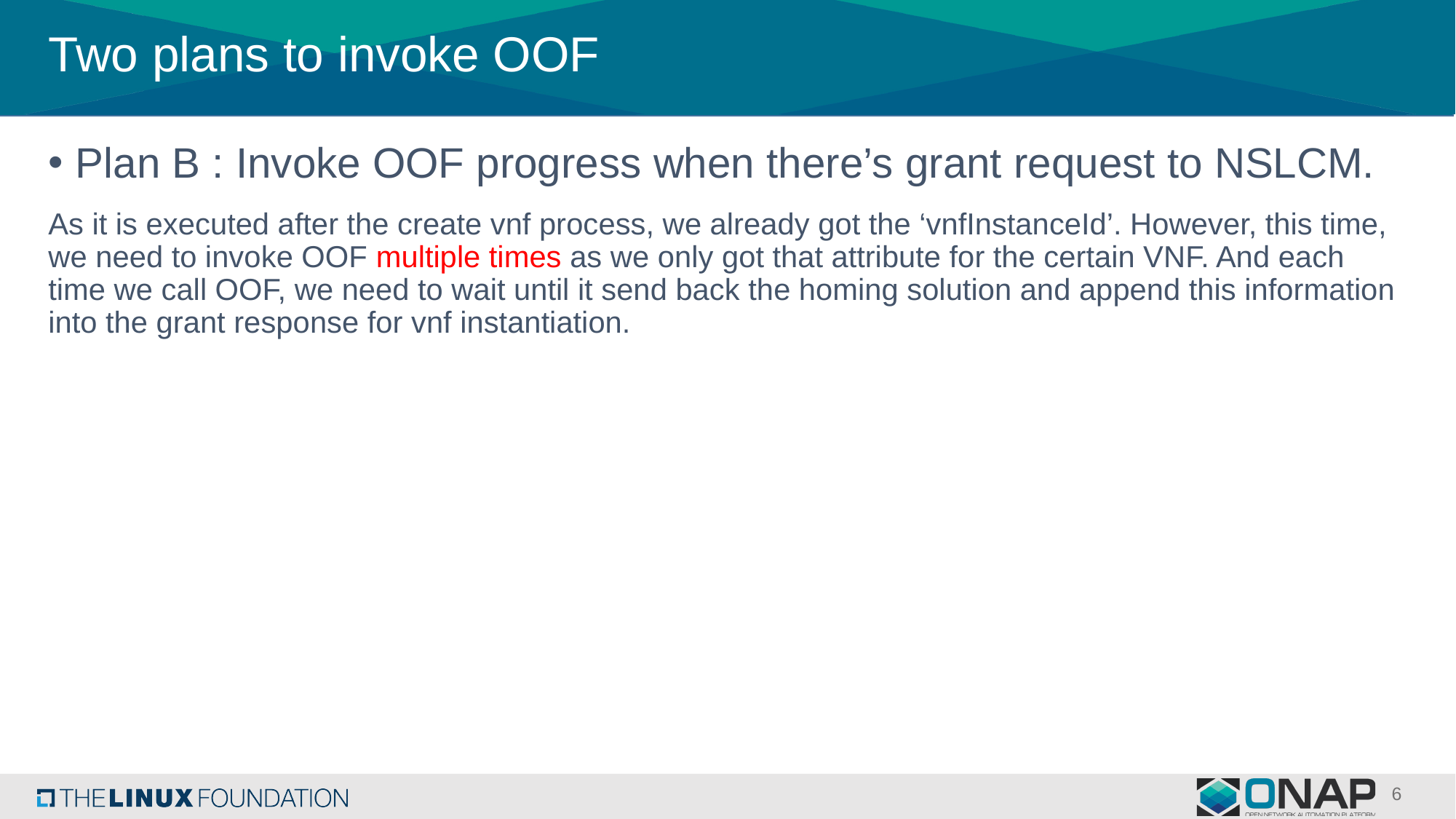

# Two plans to invoke OOF
Plan B : Invoke OOF progress when there’s grant request to NSLCM.
As it is executed after the create vnf process, we already got the ‘vnfInstanceId’. However, this time, we need to invoke OOF multiple times as we only got that attribute for the certain VNF. And each time we call OOF, we need to wait until it send back the homing solution and append this information into the grant response for vnf instantiation.

6